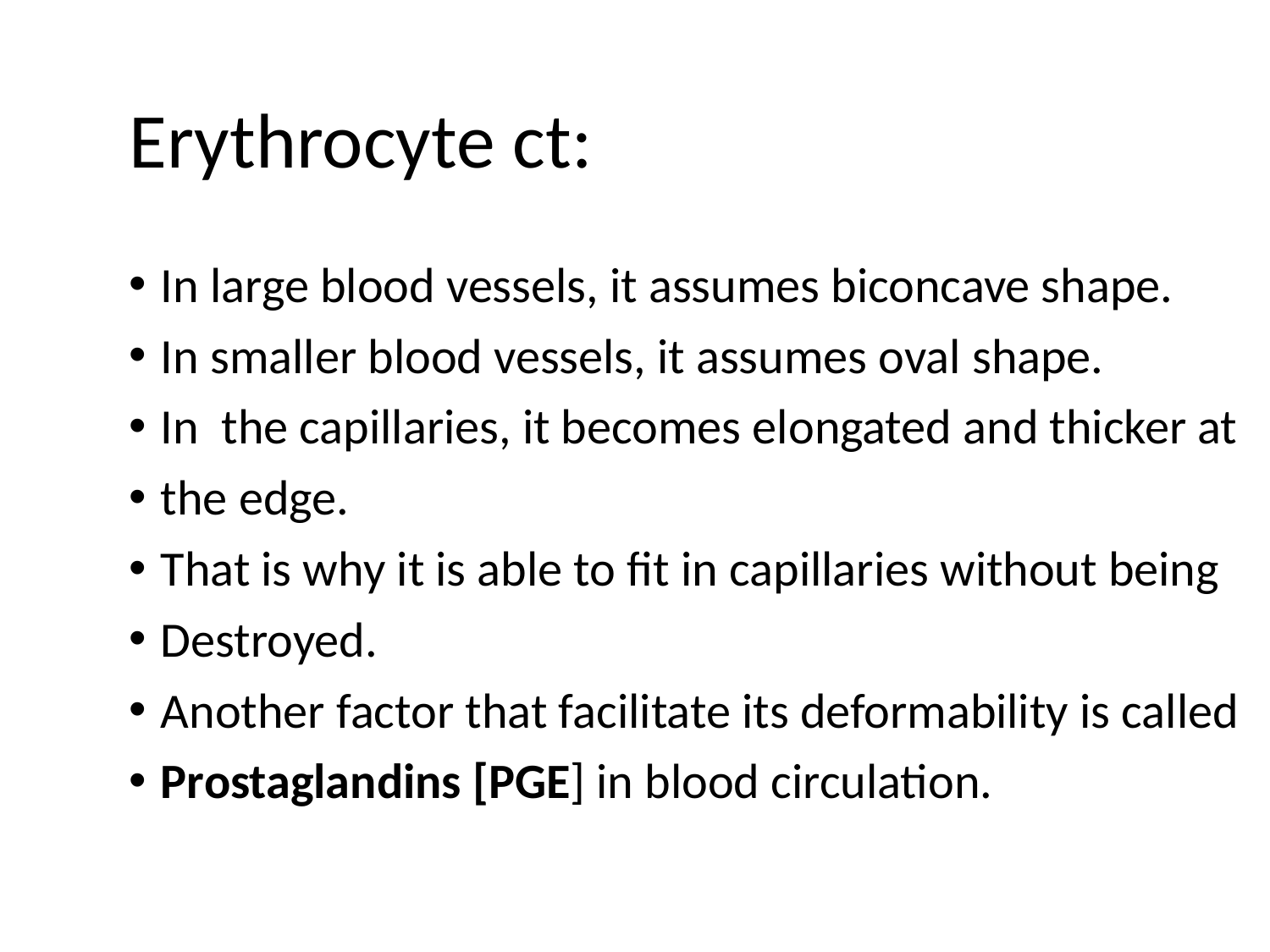

# Erythrocyte ct:
In large blood vessels, it assumes biconcave shape.
In smaller blood vessels, it assumes oval shape.
In  the capillaries, it becomes elongated and thicker at
the edge.
That is why it is able to fit in capillaries without being
Destroyed.
Another factor that facilitate its deformability is called
Prostaglandins [PGE] in blood circulation.